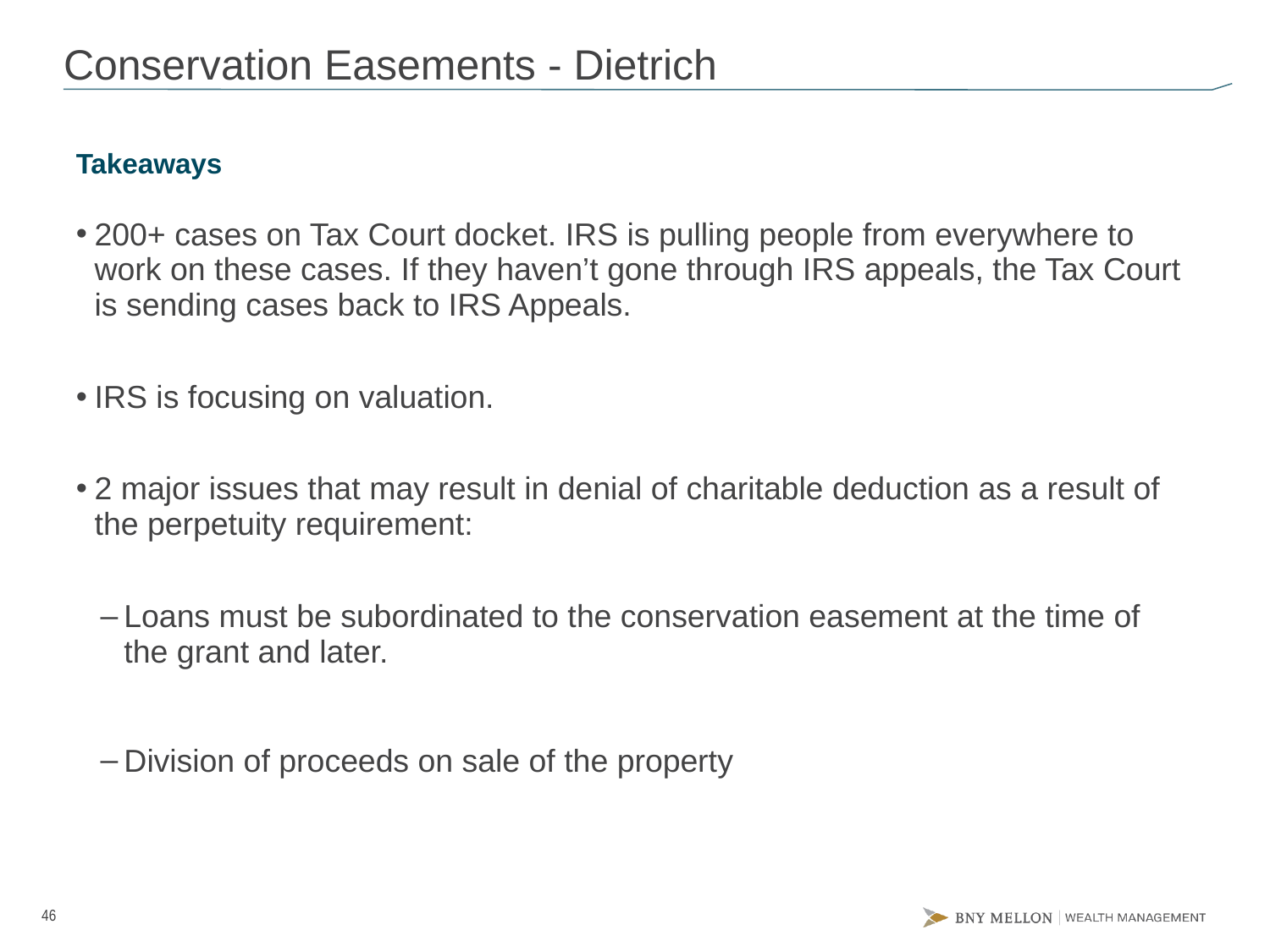

# Conservation Easements - Dietrich
Takeaways

200+ cases on Tax Court docket. IRS is pulling people from everywhere to work on these cases. If they haven’t gone through IRS appeals, the Tax Court is sending cases back to IRS Appeals.

IRS is focusing on valuation.

2 major issues that may result in denial of charitable deduction as a result of the perpetuity requirement:

Loans must be subordinated to the conservation easement at the time of the grant and later.

Division of proceeds on sale of the property